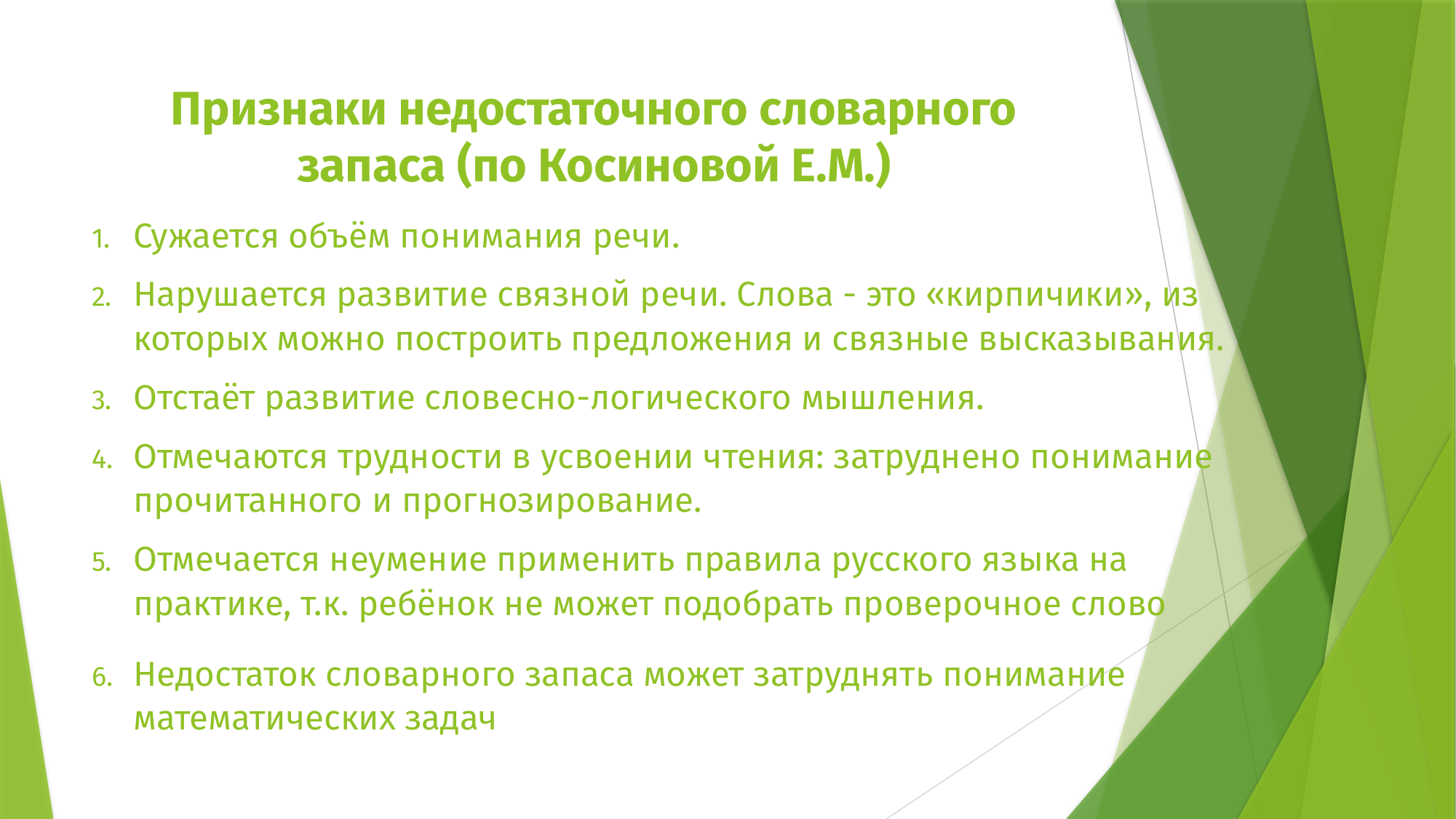

# Признаки недостаточного словарного запаса (по Косиновой Е.М.)
Сужается объём понимания речи.
Нарушается развитие связной речи. Слова - это «кирпичики», из которых можно построить предложения и связные высказывания.
Отстаёт развитие словесно-логического мышления.
Отмечаются трудности в усвоении чтения: затруднено понимание прочитанного и прогнозирование.
Отмечается неумение применить правила русского языка на практике, т.к. ребёнок не может подобрать проверочное слово
Недостаток словарного запаса может затруднять понимание математических задач